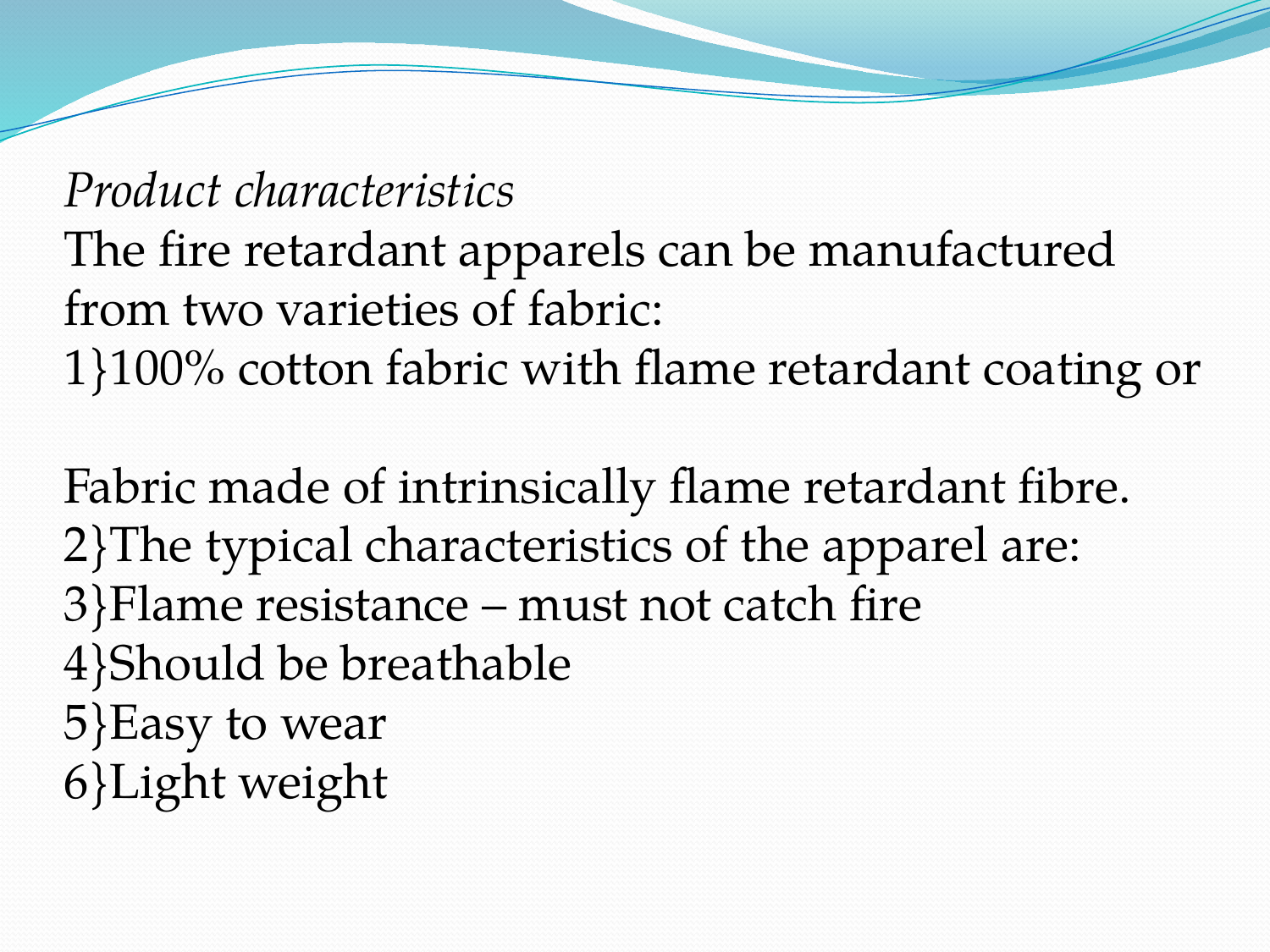

# Product characteristics The fire retardant apparels can be manufactured from two varieties of fabric: 1}100% cotton fabric with flame retardant coating or Fabric made of intrinsically flame retardant fibre. 2}The typical characteristics of the apparel are: 3}Flame resistance – must not catch fire 4}Should be breathable 5}Easy to wear 6}Light weight